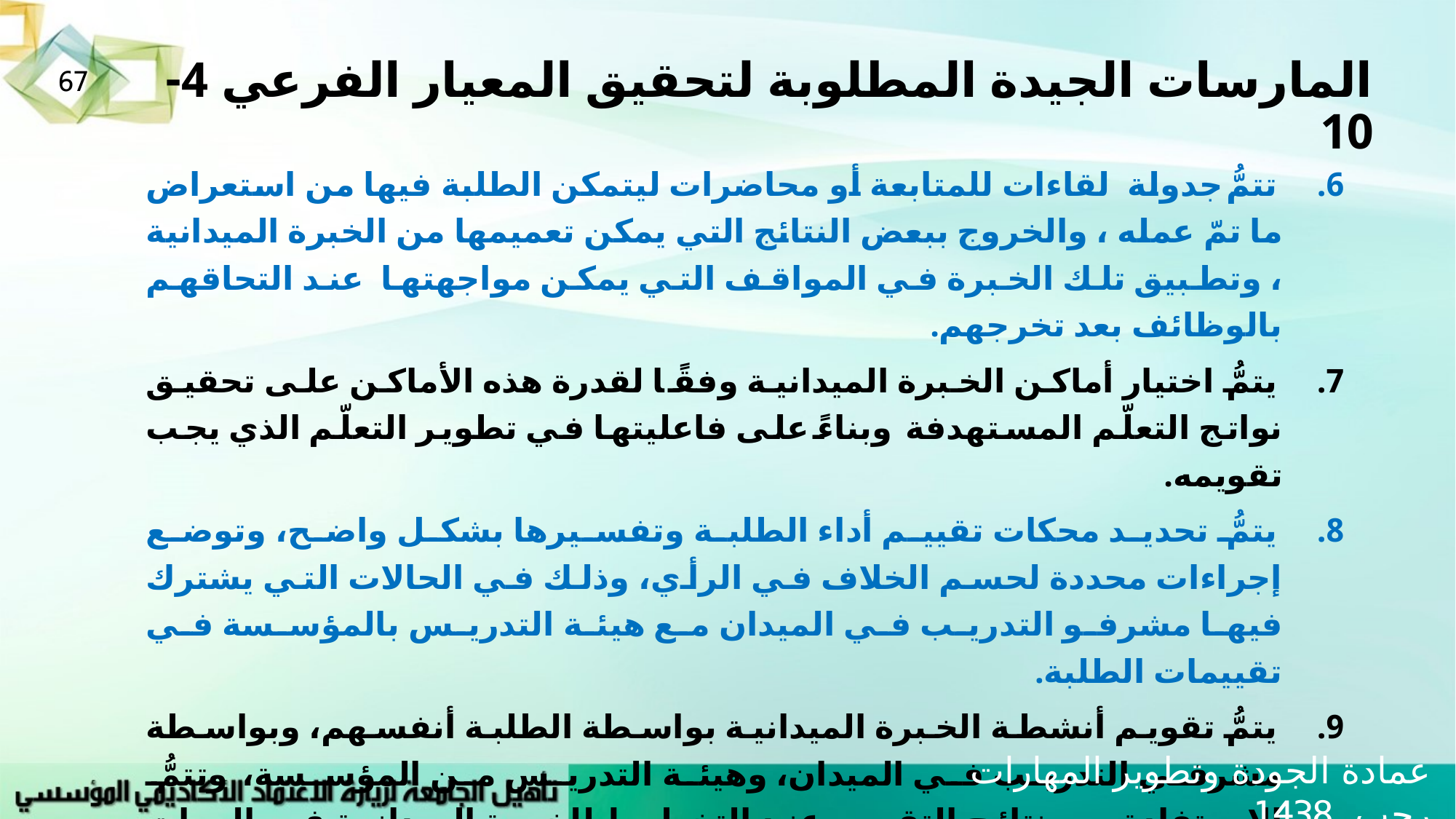

# المارسات الجيدة المطلوبة لتحقيق المعيار الفرعي 4-10
67
تتمُّ جدولة  لقاءات للمتابعة أو محاضرات ليتمكن الطلبة فيها من استعراض ما تمّ عمله ، والخروج ببعض النتائج التي يمكن تعميمها من الخبرة الميدانية ، وتطبيق تلك الخبرة في المواقف التي يمكن مواجهتها  عند التحاقهم بالوظائف بعد تخرجهم.
يتمُّ اختيار أماكن الخبرة الميدانية وفقًا لقدرة هذه الأماكن على تحقيق نواتج التعلّم المستهدفة وبناءً على فاعليتها في تطوير التعلّم الذي يجب تقويمه.
يتمُّ تحديد محكات تقييم أداء الطلبة وتفسيرها بشكل واضح، وتوضع إجراءات محددة لحسم الخلاف في الرأي، وذلك في الحالات التي يشترك فيها مشرفو التدريب في الميدان مع هيئة التدريس بالمؤسسة في تقييمات الطلبة.
يتمُّ تقويم أنشطة الخبرة الميدانية بواسطة الطلبة أنفسهم، وبواسطة مشرفي التدريب في الميدان، وهيئة التدريس من المؤسسة، وتتمُّ الاستفادة من نتائج التقويم عند التخطيط للخبرة الميدانية في المرات القادمة.
يشملُ الإعداد لأنشطة الخبرة الميدانية تقييمًا دقيقًا للمخاطر التي قد يتعرض لها أي طرف من الأطراف، كما يتمُّ وضع خطط لتقليص هذه المخاطر وطرق التعامل معها عند وقوعها.

عمادة الجودة وتطوير المهارات                               رجب  1438